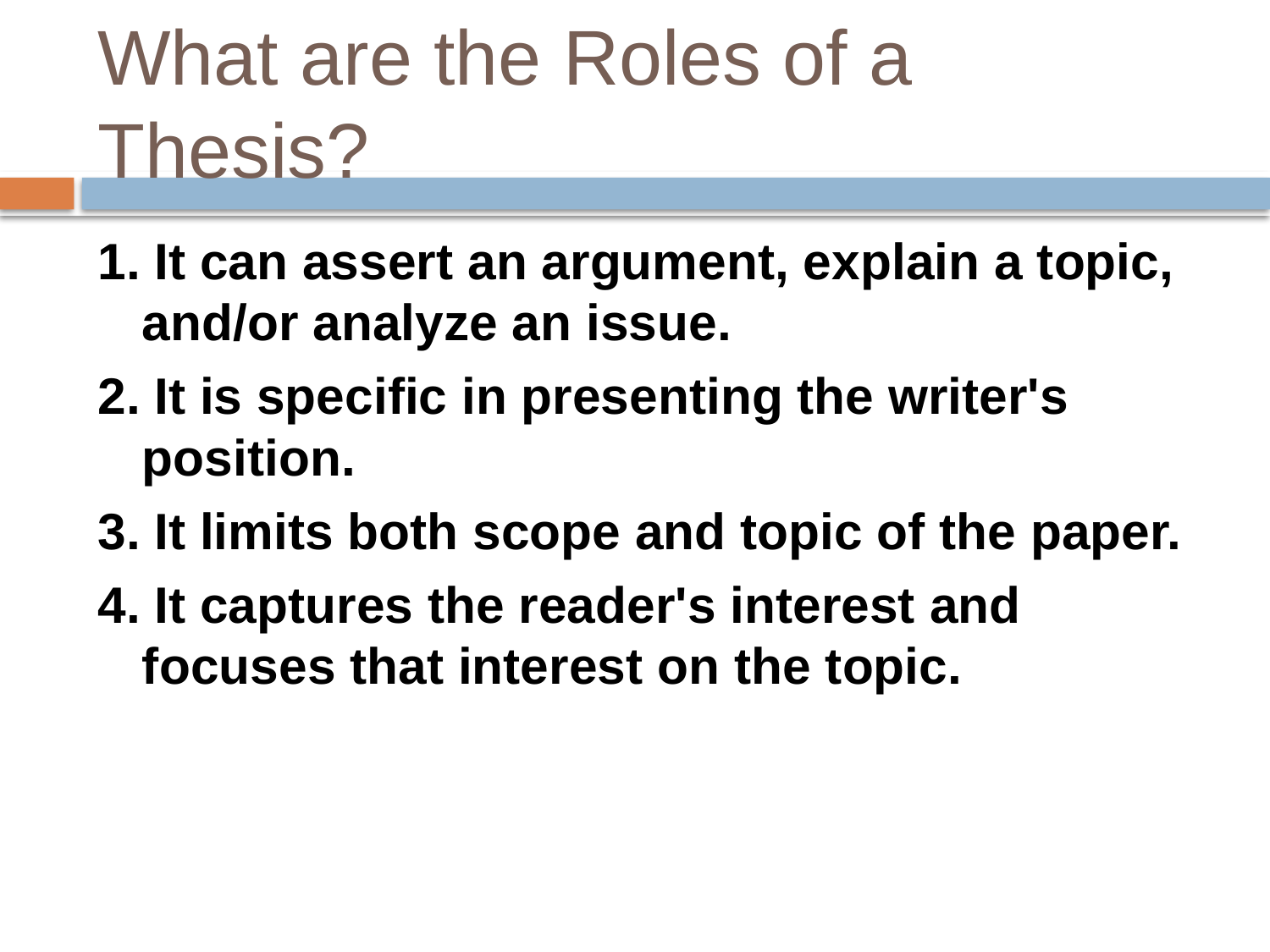

# What are the Roles of a Thesis?
1. It can assert an argument, explain a topic, and/or analyze an issue.
2. It is specific in presenting the writer's position.
3. It limits both scope and topic of the paper.
4. It captures the reader's interest and focuses that interest on the topic.